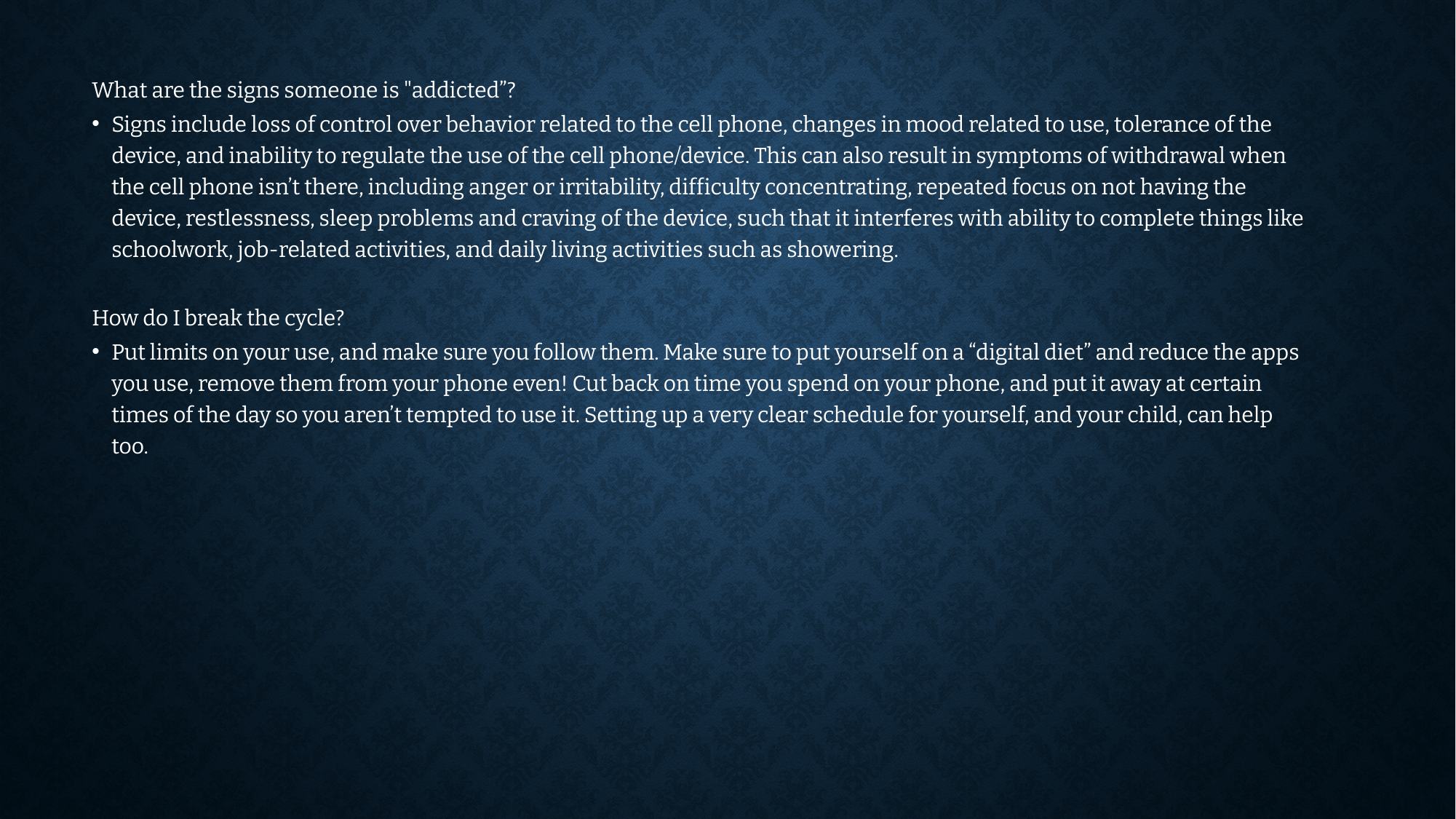

What are the signs someone is "addicted”?
Signs include loss of control over behavior related to the cell phone, changes in mood related to use, tolerance of the device, and inability to regulate the use of the cell phone/device. This can also result in symptoms of withdrawal when the cell phone isn’t there, including anger or irritability, difficulty concentrating, repeated focus on not having the device, restlessness, sleep problems and craving of the device, such that it interferes with ability to complete things like schoolwork, job-related activities, and daily living activities such as showering.

How do I break the cycle?
Put limits on your use, and make sure you follow them. Make sure to put yourself on a “digital diet” and reduce the apps you use, remove them from your phone even! Cut back on time you spend on your phone, and put it away at certain times of the day so you aren’t tempted to use it. Setting up a very clear schedule for yourself, and your child, can help too.